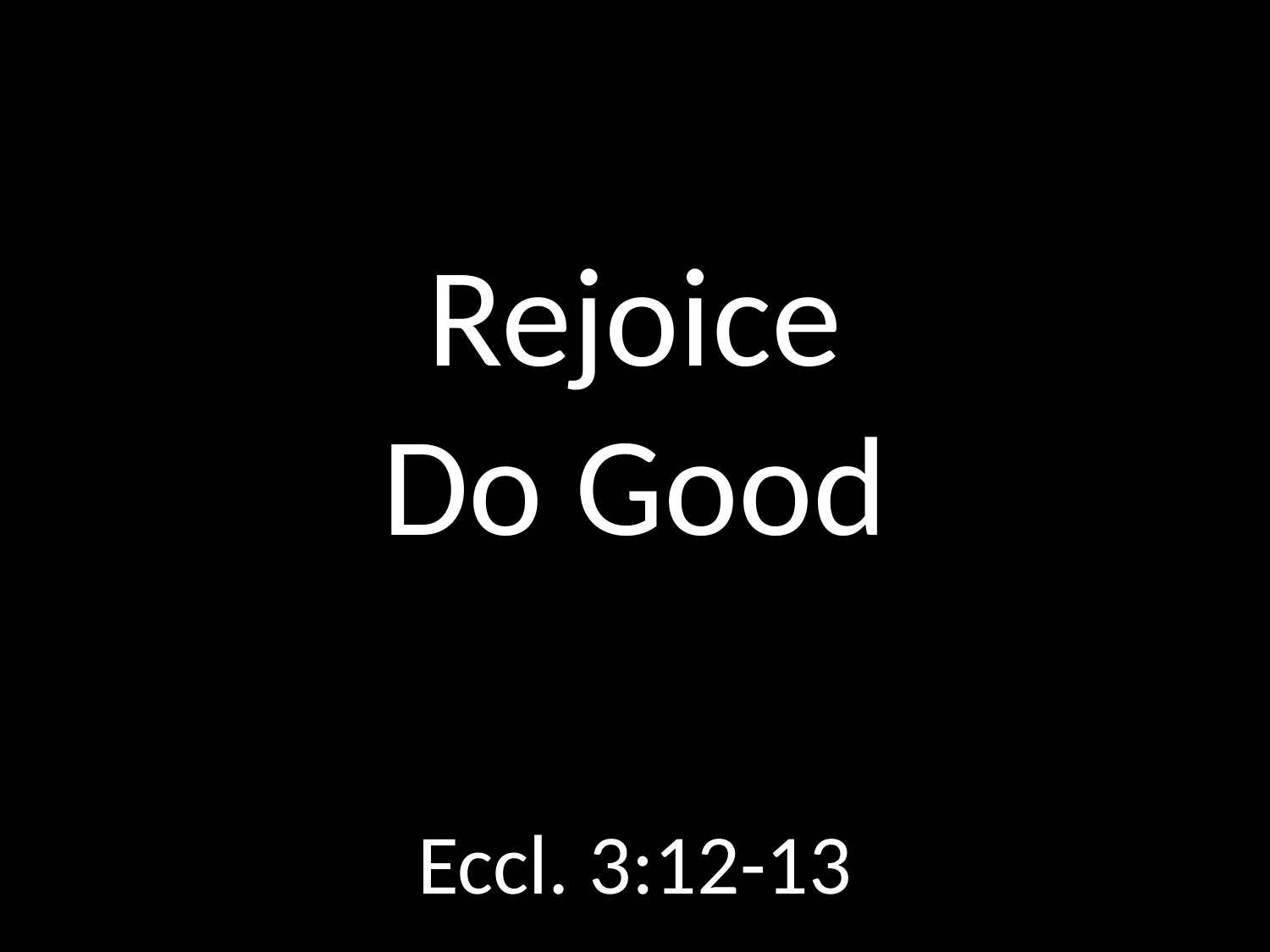

# Rejoice Do Good
GOD
GOD
Eccl. 3:12-13